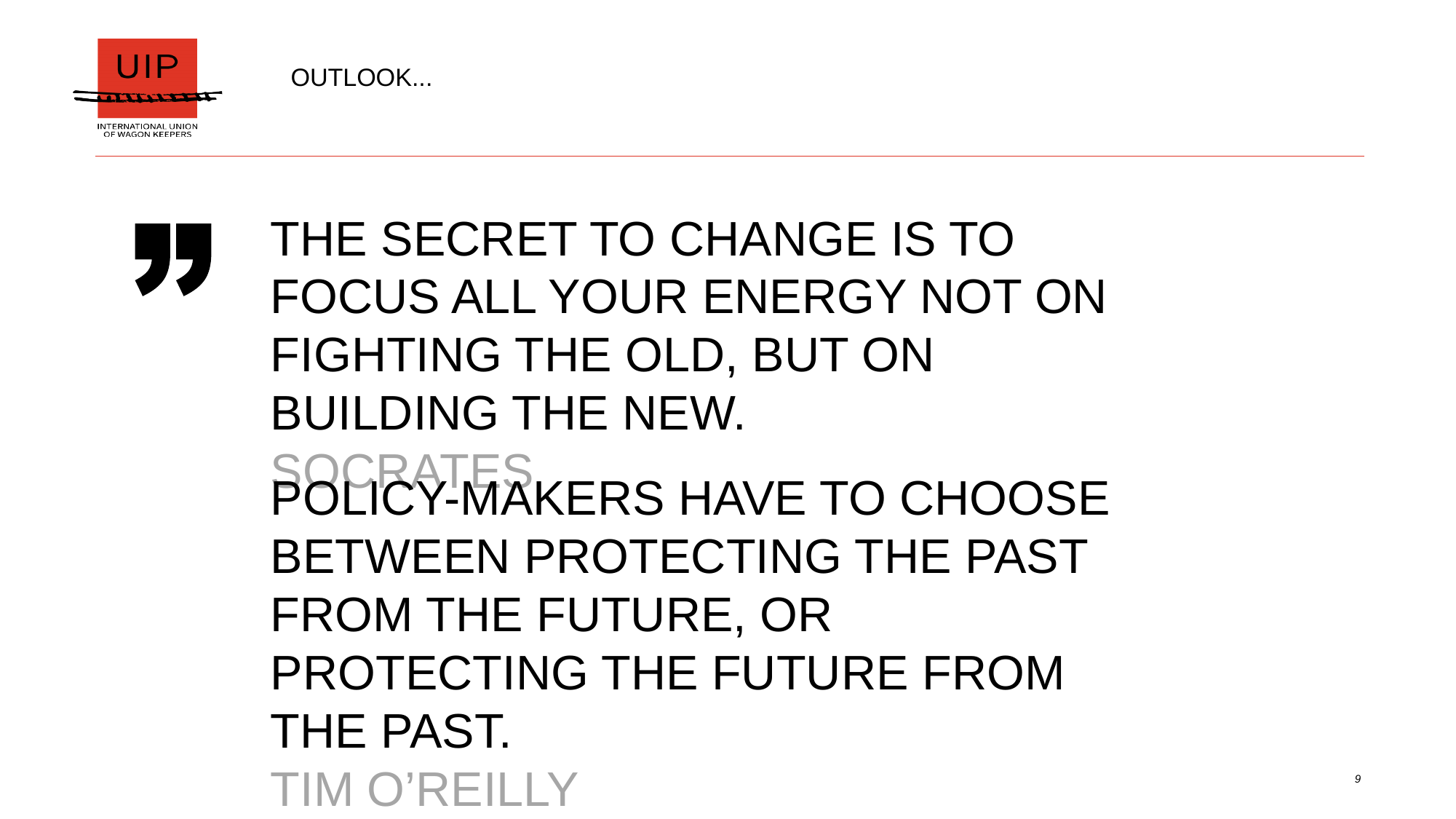

# OUTLOOK...
THE SECRET TO CHANGE IS TO FOCUS ALL YOUR ENERGY NOT ON FIGHTING THE OLD, BUT ON BUILDING THE NEW.
socrates

Policy-makers have to choose between protecting the past from the future, or protecting the future from the past.
Tim O’ReillY